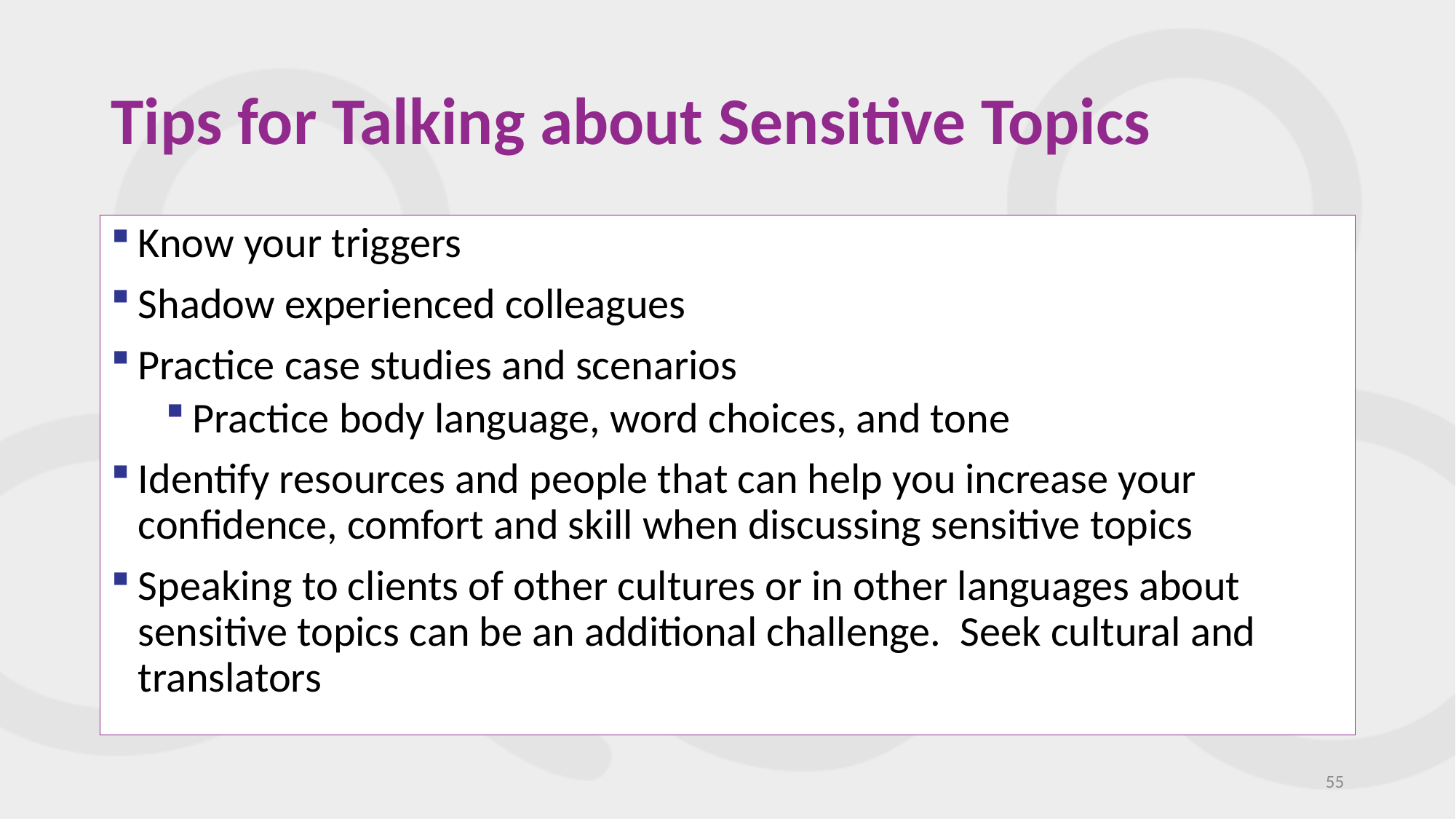

# Tips for Talking about Sensitive Topics
Know your triggers
Shadow experienced colleagues
Practice case studies and scenarios
Practice body language, word choices, and tone
Identify resources and people that can help you increase your confidence, comfort and skill when discussing sensitive topics
Speaking to clients of other cultures or in other languages about sensitive topics can be an additional challenge.  Seek cultural and translators
55